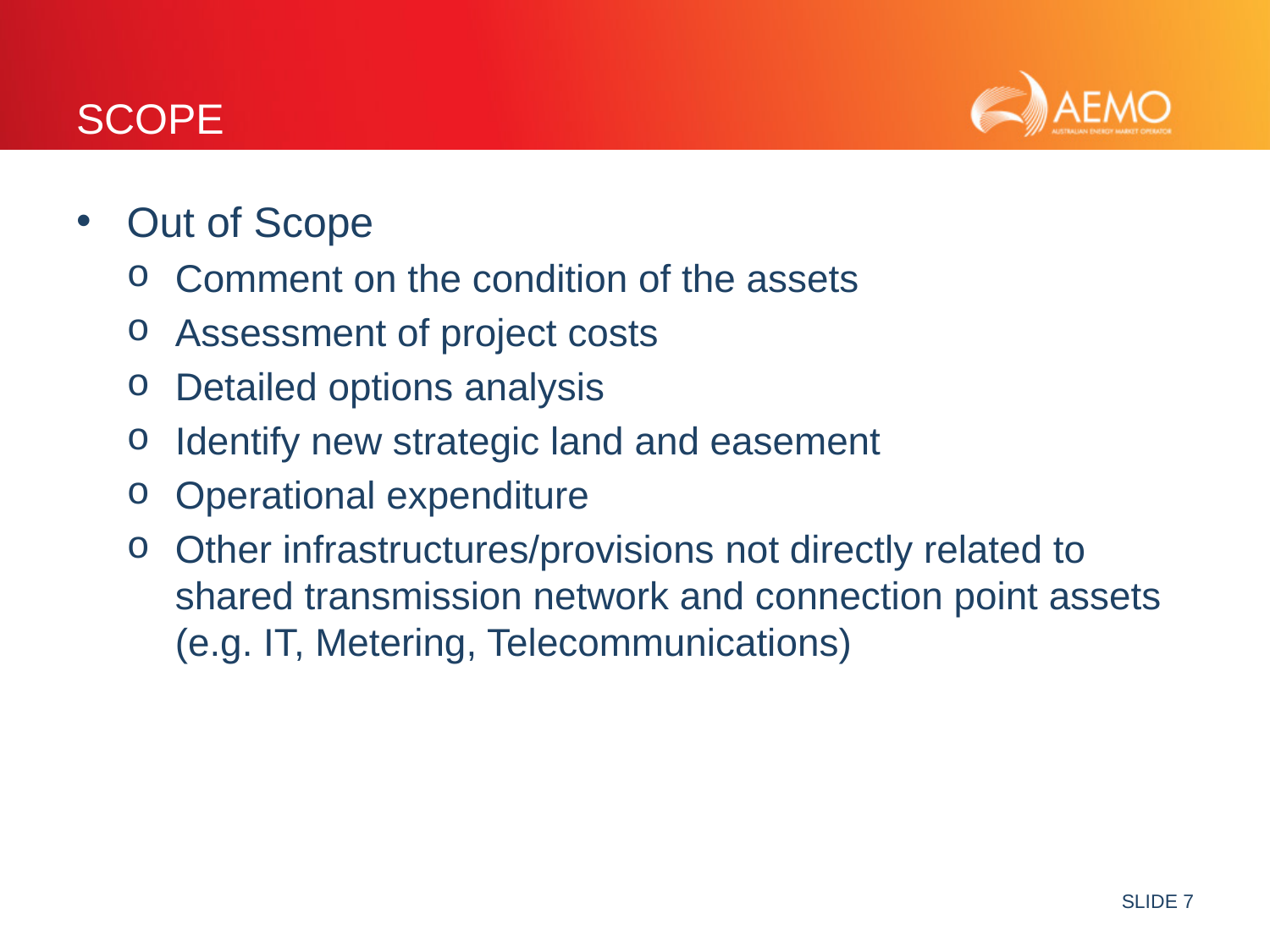

# SCOPE
Out of Scope
Comment on the condition of the assets
Assessment of project costs
Detailed options analysis
Identify new strategic land and easement
Operational expenditure
Other infrastructures/provisions not directly related to shared transmission network and connection point assets (e.g. IT, Metering, Telecommunications)